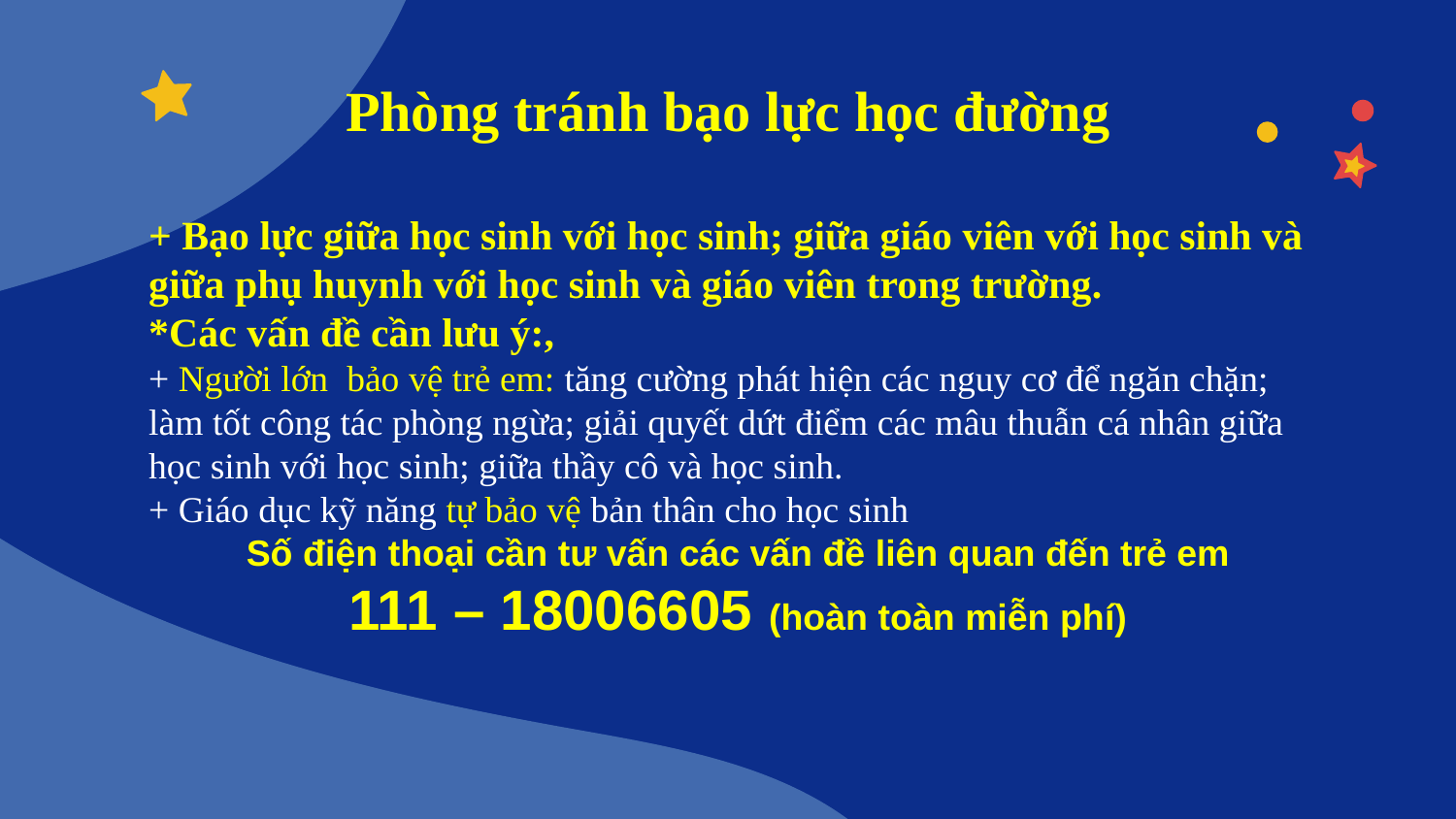

# Phòng tránh bạo lực học đường
+ Bạo lực giữa học sinh với học sinh; giữa giáo viên với học sinh và giữa phụ huynh với học sinh và giáo viên trong trường.
*Các vấn đề cần lưu ý:,
+ Người lớn  bảo vệ trẻ em: tăng cường phát hiện các nguy cơ để ngăn chặn; làm tốt công tác phòng ngừa; giải quyết dứt điểm các mâu thuẫn cá nhân giữa học sinh với học sinh; giữa thầy cô và học sinh.
+ Giáo dục kỹ năng tự bảo vệ bản thân cho học sinh
Số điện thoại cần tư vấn các vấn đề liên quan đến trẻ em
111 – 18006605 (hoàn toàn miễn phí)